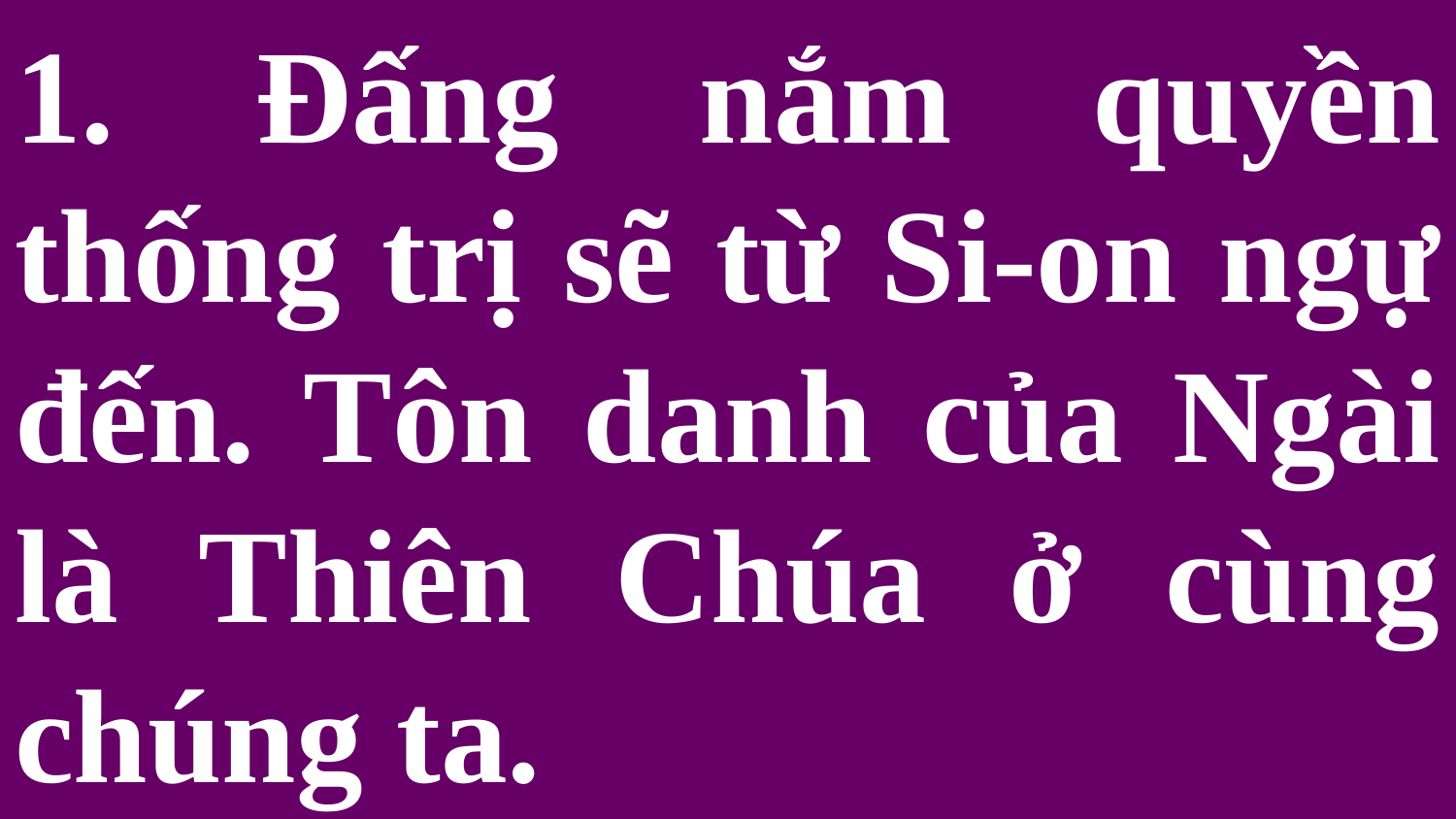

# 1. Đấng nắm quyền thống trị sẽ từ Si-on ngự đến. Tôn danh của Ngài là Thiên Chúa ở cùng chúng ta.